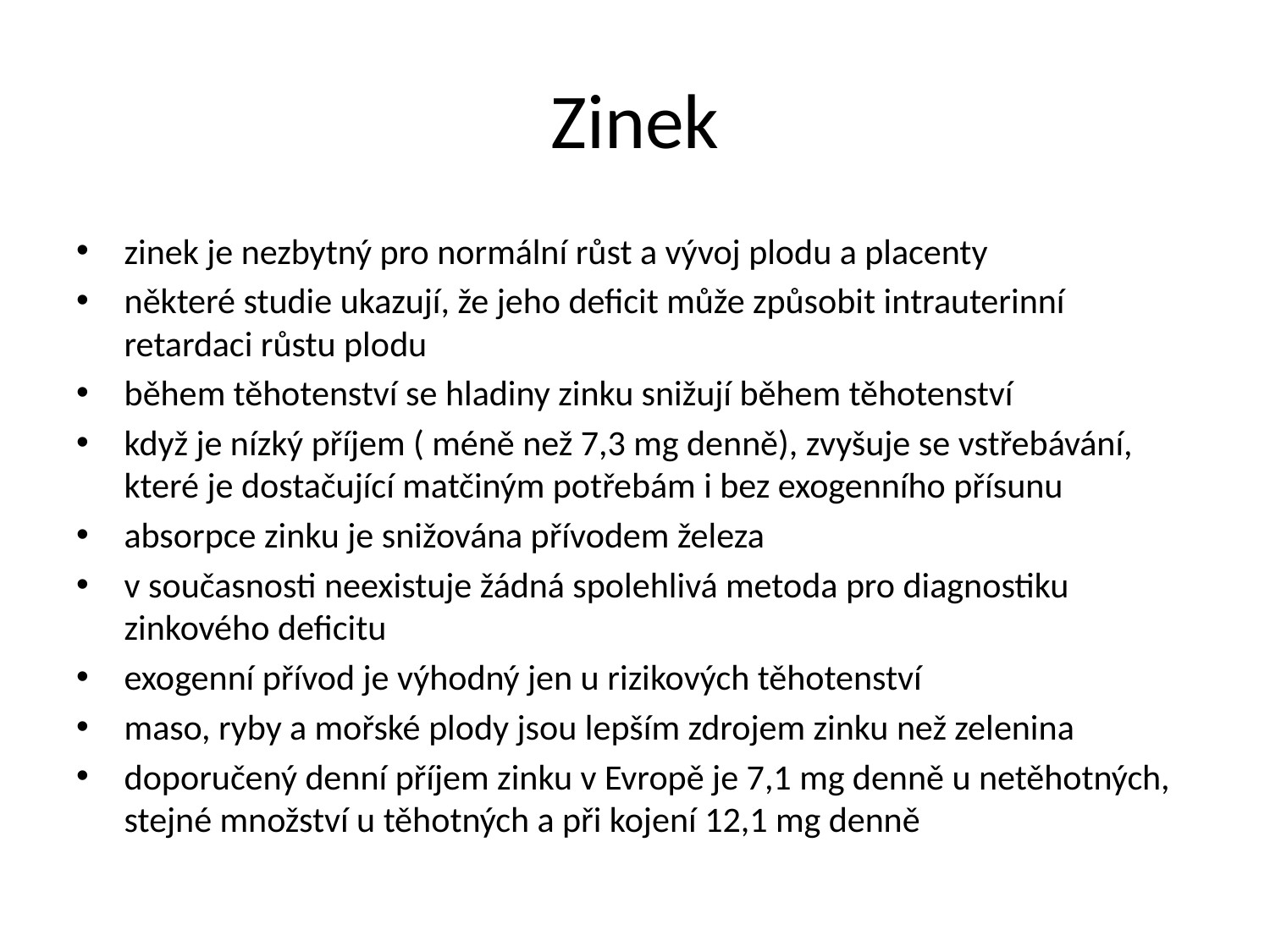

# Zinek
zinek je nezbytný pro normální růst a vývoj plodu a placenty
některé studie ukazují, že jeho deficit může způsobit intrauterinní  retardaci růstu plodu
během těhotenství se hladiny zinku snižují během těhotenství
když je nízký příjem ( méně než 7,3 mg denně), zvyšuje se vstřebávání, které je dostačující matčiným potřebám i bez exogenního přísunu
absorpce zinku je snižována přívodem železa
v současnosti neexistuje žádná spolehlivá metoda pro diagnostiku zinkového deficitu
exogenní přívod je výhodný jen u rizikových těhotenství
maso, ryby a mořské plody jsou lepším zdrojem zinku než zelenina
doporučený denní příjem zinku v Evropě je 7,1 mg denně u netěhotných, stejné množství u těhotných a při kojení 12,1 mg denně